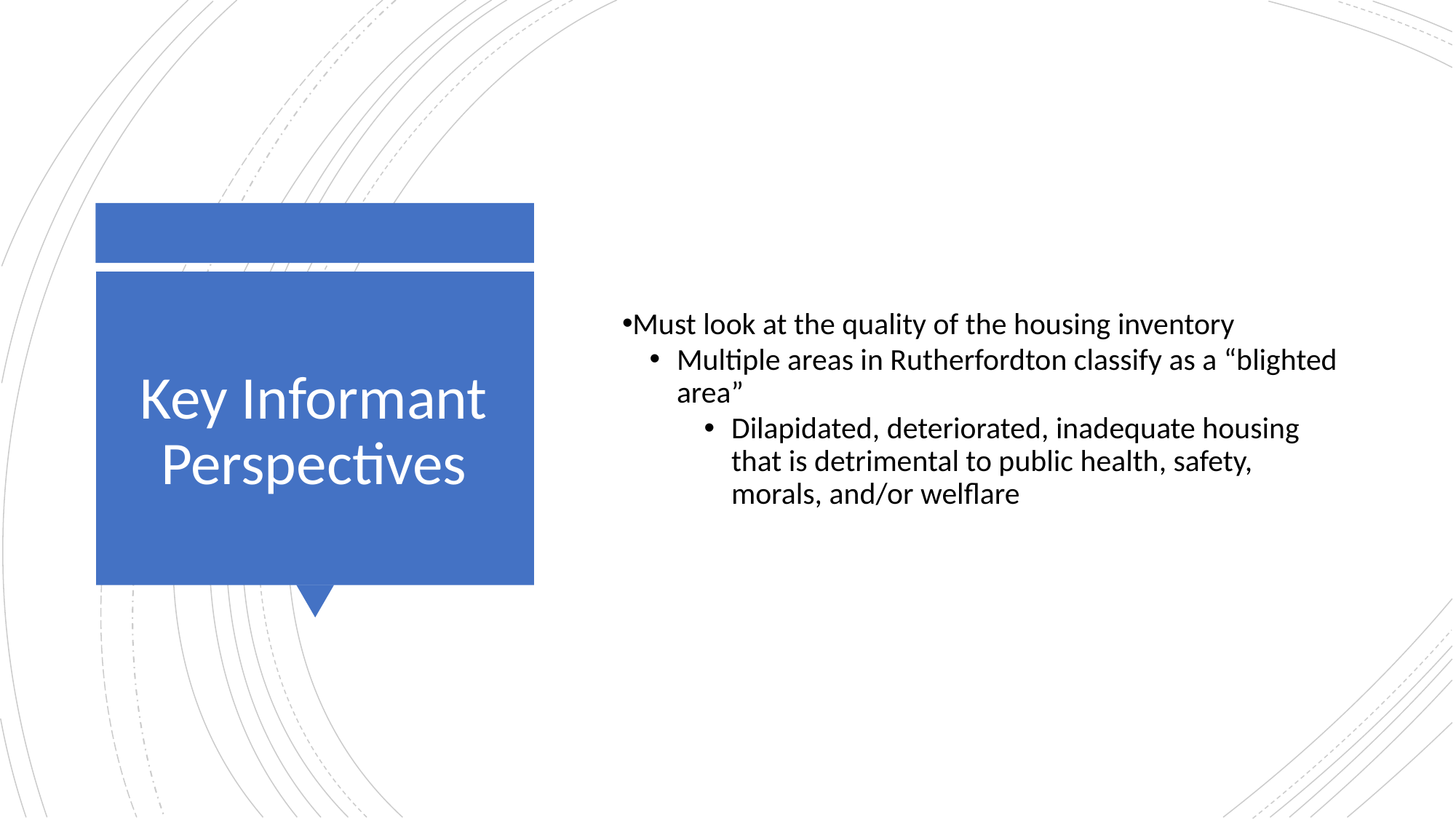

Must look at the quality of the housing inventory
Multiple areas in Rutherfordton classify as a “blighted area”
Dilapidated, deteriorated, inadequate housing that is detrimental to public health, safety, morals, and/or welflare

# Key Informant Perspectives